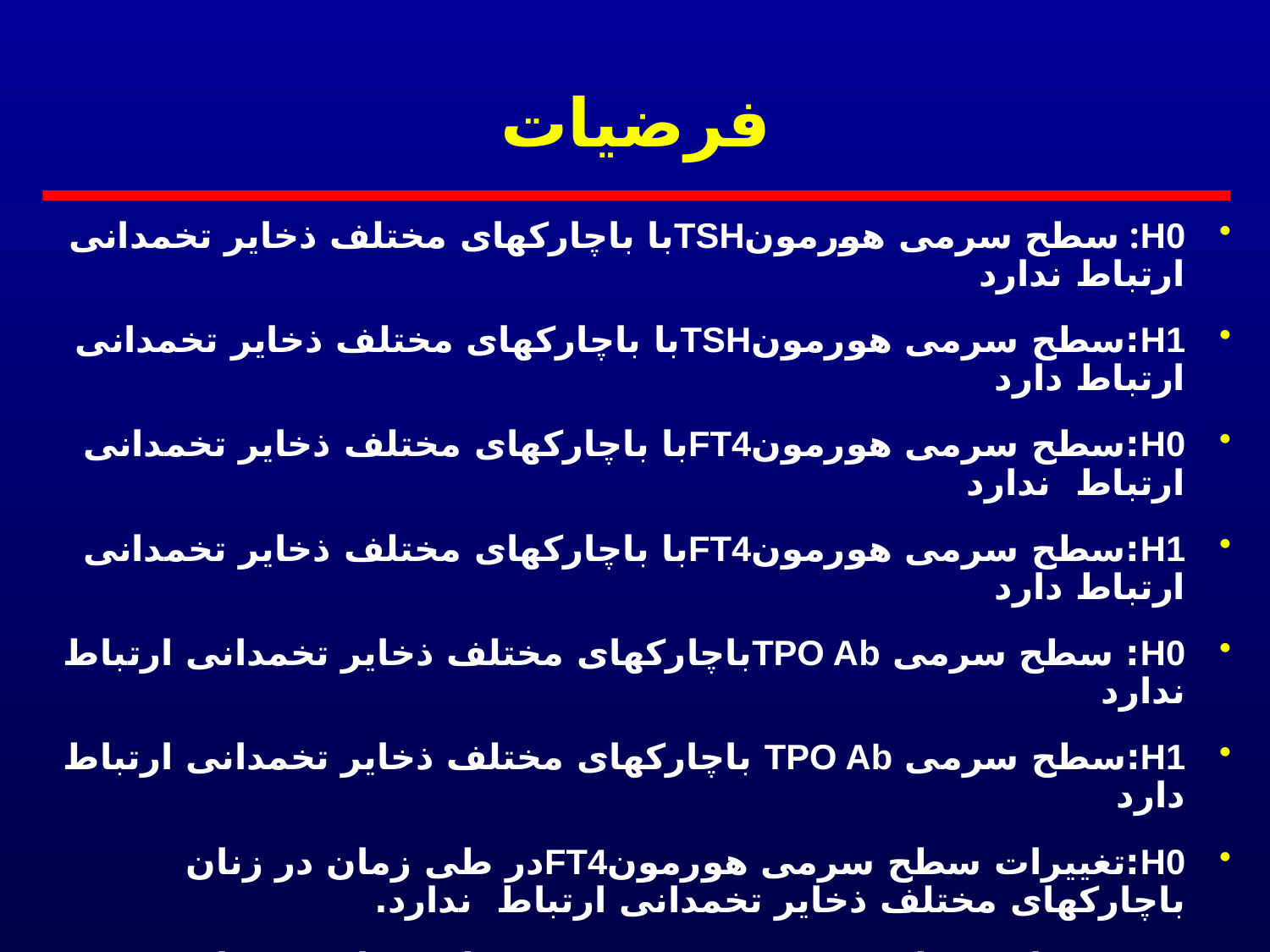

# فرضیات
H0: سطح سرمی هورمونTSHبا باچارکهای مختلف ذخایر تخمدانی ارتباط ندارد
H1:سطح سرمی هورمونTSHبا باچارکهای مختلف ذخایر تخمدانی ارتباط دارد
H0:سطح سرمی هورمونFT4با باچارکهای مختلف ذخایر تخمدانی ارتباط  ندارد
H1:سطح سرمی هورمونFT4با باچارکهای مختلف ذخایر تخمدانی ارتباط دارد
H0: سطح سرمی TPO Abباچارکهای مختلف ذخایر تخمدانی ارتباط ندارد
H1:سطح سرمی TPO Ab باچارکهای مختلف ذخایر تخمدانی ارتباط دارد
H0:تغییرات سطح سرمی هورمونFT4در طی زمان در زنان باچارکهای مختلف ذخایر تخمدانی ارتباط  ندارد.
H1:تغییرات سطح سرمی هورمونFT4در طی زمان در زنان باچارکهای مختلف ذخایر تخمدانی ارتباط دارد.
H0:تغییرات سطح سرمیTPO Abدر طی زمان در زنان باچارکهای مختلف ذخایر تخمدانی ارتباط ندارد.